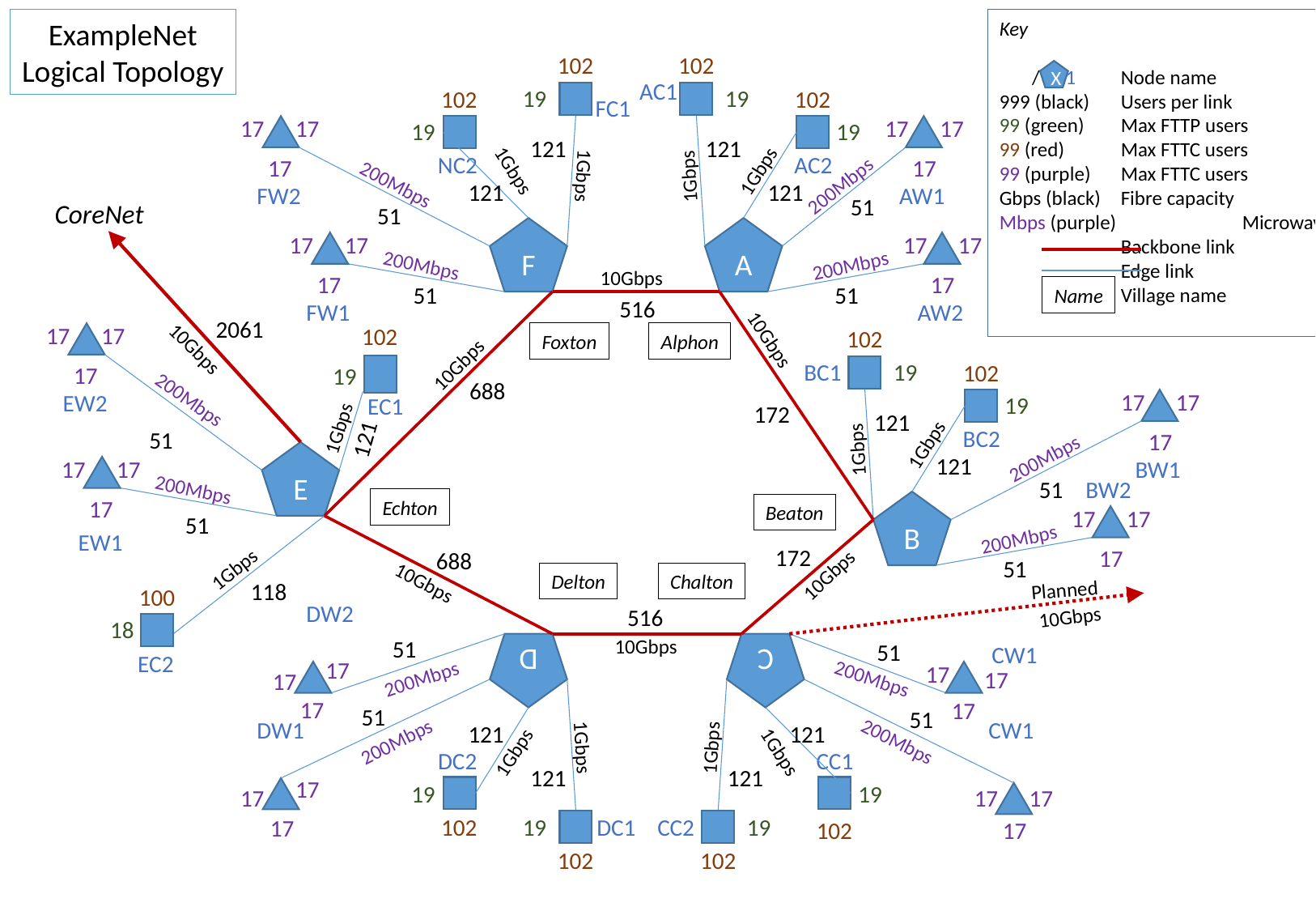

ExampleNet
Logical Topology
Key

       / XX1	Node name
999 (black)	Users per link
99 (green)	Max FTTP users
99 (red)	Max FTTC users
99 (purple)	Max FTTC users
Gbps (black)	Fibre capacity
Mbps (purple) 	Microwave
	Backbone link
	Edge link
	Village name

X
Name
102
102
AC1
19
19
102
102

FC1
17
17
17
17
19
19

121
121
NC2
AC2
17
17
1Gbps
1Gbps
1Gbps
1Gbps
200Mbps
200Mbps
121
121
FW2
AW1
51
CoreNet
51
F
A
17
17
17
17

200Mbps
200Mbps
10Gbps
17
17
51
51
516
FW1
AW2
2061
17
17
102
102
10Gbps
Foxton
Alphon

10Gbps
10Gbps
19
BC1
102
17

19

688
200Mbps
17
17
EW2
19
EC1

172
121
1Gbps
BC2
121
51
17
1Gbps
1Gbps
200Mbps
E
121
17
17
BW1

BW2
51
200Mbps
17
Echton
B
Beaton
17
17
51

200Mbps
EW1
172
17
688
51
1Gbps
10Gbps
Delton
Chalton
10Gbps
118
Planned
100
DW2
516
10Gbps
18

10Gbps
51
51
D
C
CW1
EC2
17
17
17
200Mbps
200Mbps
17

17
17
51
51
DW1
CW1
121
121
200Mbps
200Mbps
1Gbps
1Gbps
1Gbps
1Gbps
DC2
CC1
121
121
17
19
19
17

17
17

102
DC1
CC2
19
19
17
17
102

102
102